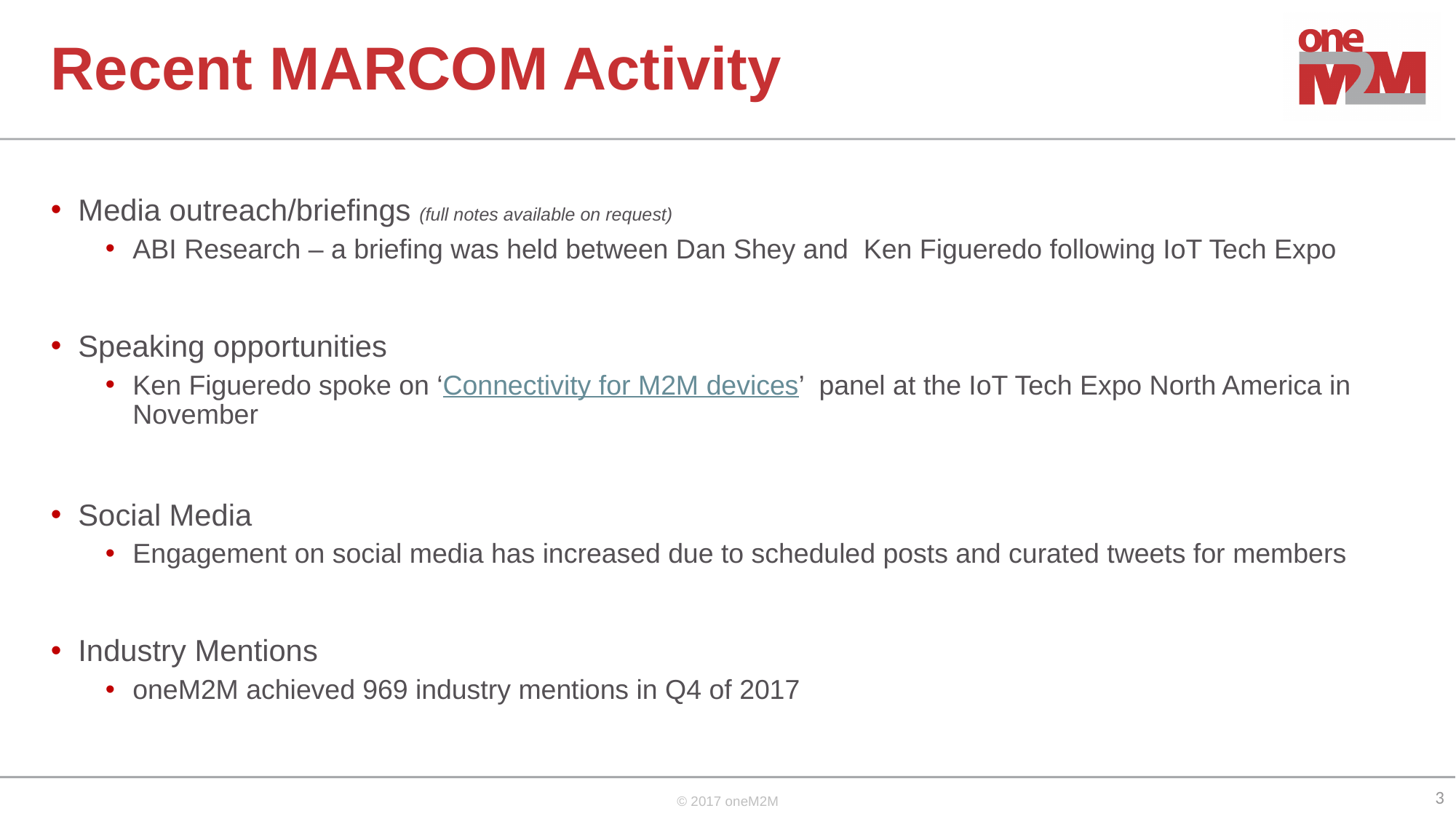

# Recent MARCOM Activity
Media outreach/briefings (full notes available on request)
ABI Research – a briefing was held between Dan Shey and  Ken Figueredo following IoT Tech Expo

Speaking opportunities
Ken Figueredo spoke on ‘Connectivity for M2M devices’  panel at the IoT Tech Expo North America in November

Social Media
Engagement on social media has increased due to scheduled posts and curated tweets for members

Industry Mentions
oneM2M achieved 969 industry mentions in Q4 of 2017
3